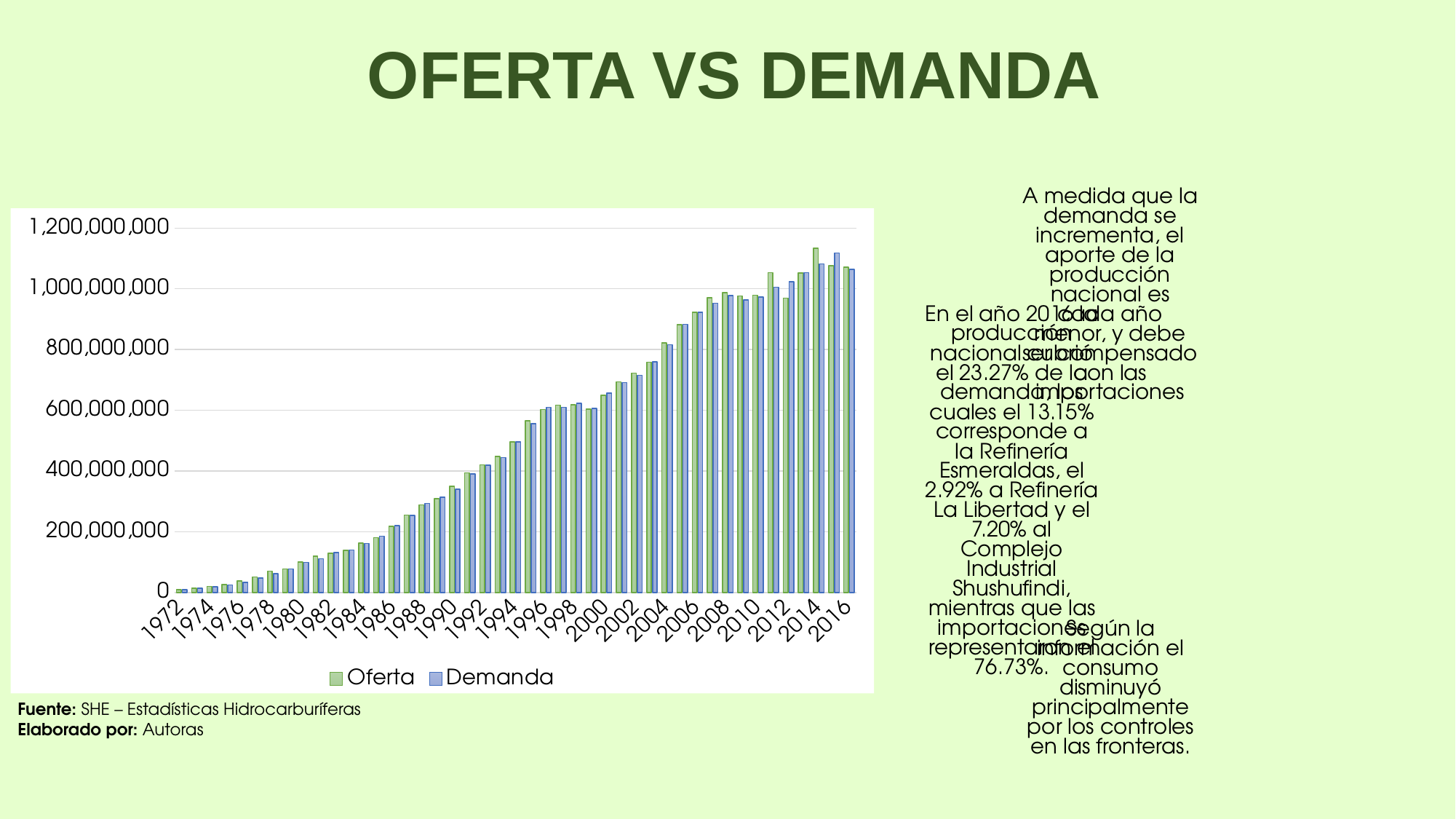

# OFERTA VS DEMANDA

### Chart

| Category | Oferta | Demanda |
|---|---|---|
| 1972 | 9053562.0 | 8884549.0 |
| 1973 | 13728841.0 | 13816352.0 |
| 1974 | 19487554.0 | 18740304.0 |
| 1975 | 26026094.0 | 24969524.0 |
| 1976 | 37176824.0 | 33416738.0 |
| 1977 | 51449185.0 | 46788957.0 |
| 1978 | 69970300.0 | 61996629.0 |
| 1979 | 77391159.0 | 77602623.0 |
| 1980 | 99480429.0 | 99096829.0 |
| 1981 | 119104292.0 | 111205407.0 |
| 1982 | 128457253.0 | 131250300.0 |
| 1983 | 138324206.0 | 139371020.0 |
| 1984 | 162163004.0 | 161020358.0 |
| 1985 | 180923262.0 | 185760643.0 |
| 1986 | 217596137.0 | 219879601.0 |
| 1987 | 255181545.0 | 253968358.0 |
| 1988 | 288447554.0 | 293017995.0 |
| 1989 | 308212961.0 | 313286451.0 |
| 1990 | 349469442.0 | 340289372.0 |
| 1991 | 393256052.0 | 390770813.0 |
| 1992 | 420483691.0 | 418573635.0 |
| 1993 | 448101202.0 | 444525830.0 |
| 1994 | 495253820.0 | 495220545.0 |
| 1995 | 565684464.0 | 555578751.0 |
| 1996 | 602399399.0 | 609662993.0 |
| 1997 | 616802747.0 | 609737986.0 |
| 1998 | 618143262.0 | 623461296.0 |
| 1999 | 603292618.0 | 605697770.0 |
| 2000 | 648940429.0 | 656825137.0 |
| 2001 | 693430730.0 | 691078149.0 |
| 2002 | 722634592.0 | 715747184.0 |
| 2003 | 758207124.0 | 759778772.0 |
| 2004 | 821540515.0 | 815454867.0 |
| 2005 | 881682918.0 | 883118704.0 |
| 2006 | 922117253.0 | 922969374.0 |
| 2007 | 971116563.0 | 952218478.0 |
| 2008 | 987576085.0 | 977710519.0 |
| 2009 | 977090215.0 | 963804006.0 |
| 2010 | 979106198.0 | 973508323.0 |
| 2011 | 1052803090.0 | 1005402708.0 |
| 2012 | 968873991.0 | 1023210165.0 |
| 2013 | 1052525322.0 | 1052819728.0 |
| 2014 | 1133295536.0 | 1081515794.0 |
| 2015 | 1076051282.0 | 1117989704.0 |
| 2016 | 1071227468.0 | 1064686695.0 |
Fuente: SHE – Estadísticas Hidrocarburíferas
Elaborado por: Autoras